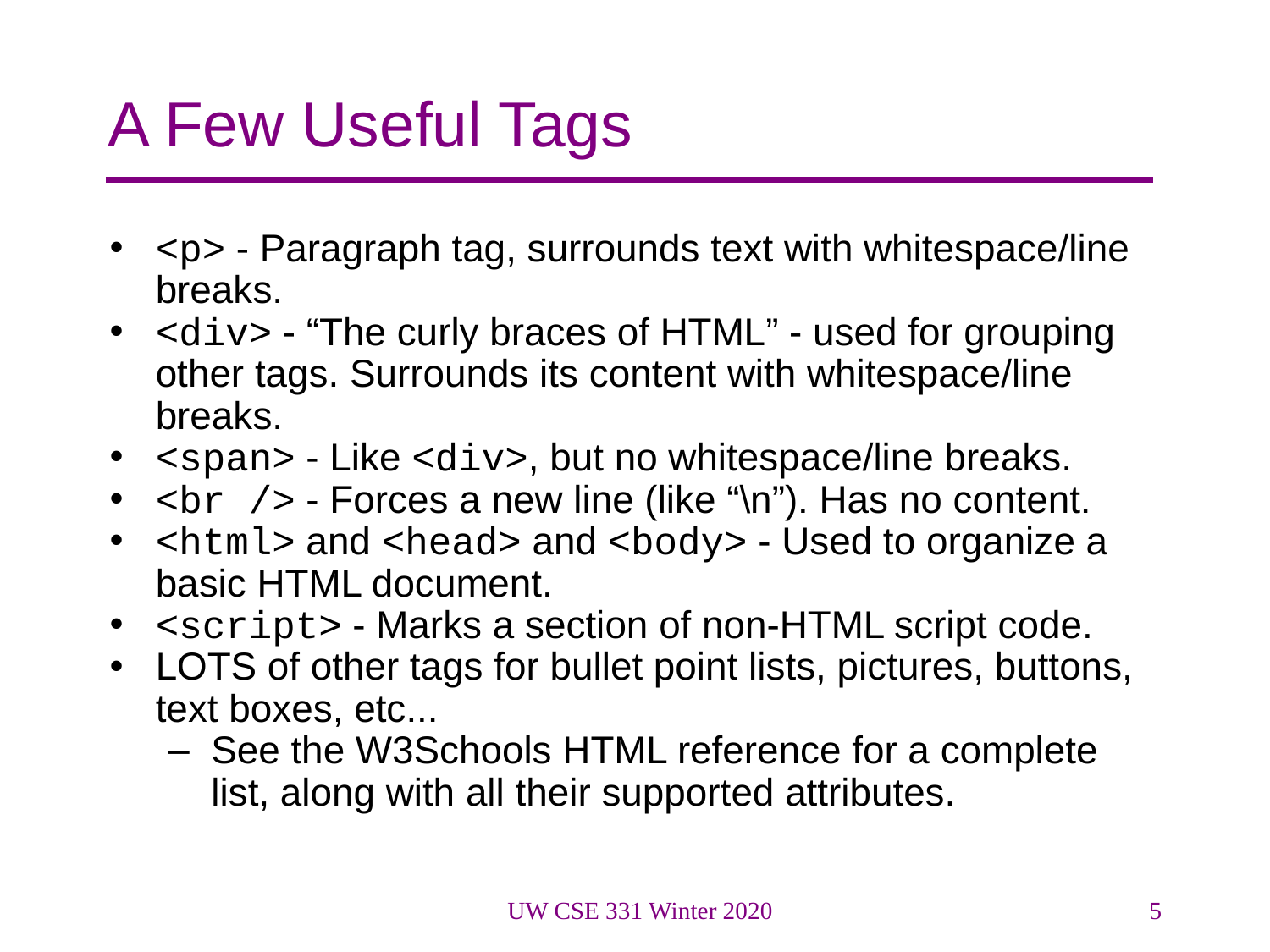

# A Few Useful Tags
<p> - Paragraph tag, surrounds text with whitespace/line breaks.
<div> - “The curly braces of HTML” - used for grouping other tags. Surrounds its content with whitespace/line breaks.
<span> - Like <div>, but no whitespace/line breaks.
<br /> - Forces a new line (like “\n”). Has no content.
<html> and <head> and <body> - Used to organize a basic HTML document.
<script> - Marks a section of non-HTML script code.
LOTS of other tags for bullet point lists, pictures, buttons, text boxes, etc...
See the W3Schools HTML reference for a complete list, along with all their supported attributes.

UW CSE 331 Winter 2020
5